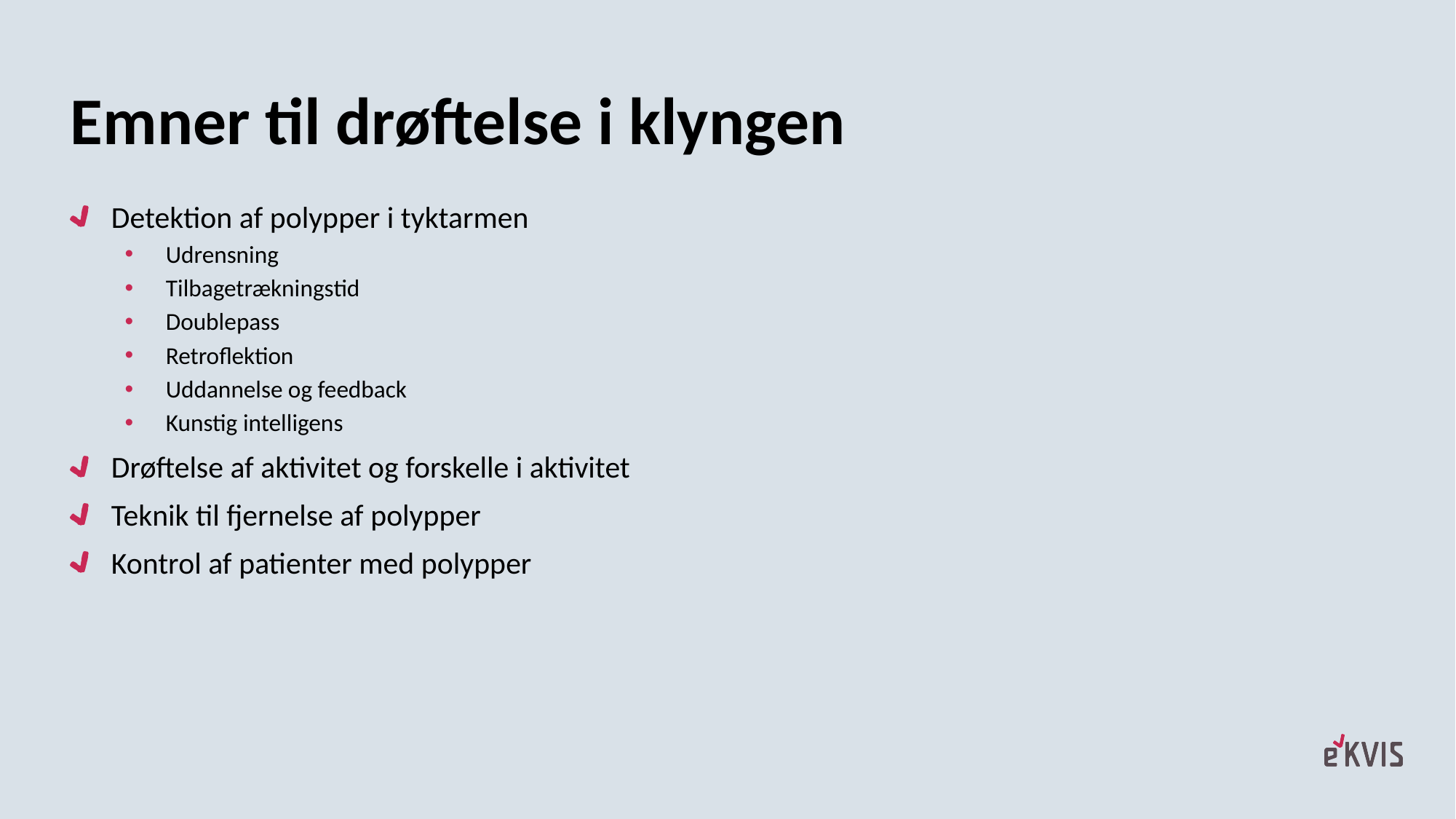

# Emner til drøftelse i klyngen
Detektion af polypper i tyktarmen
Udrensning
Tilbagetrækningstid
Doublepass
Retroflektion
Uddannelse og feedback
Kunstig intelligens
Drøftelse af aktivitet og forskelle i aktivitet
Teknik til fjernelse af polypper
Kontrol af patienter med polypper